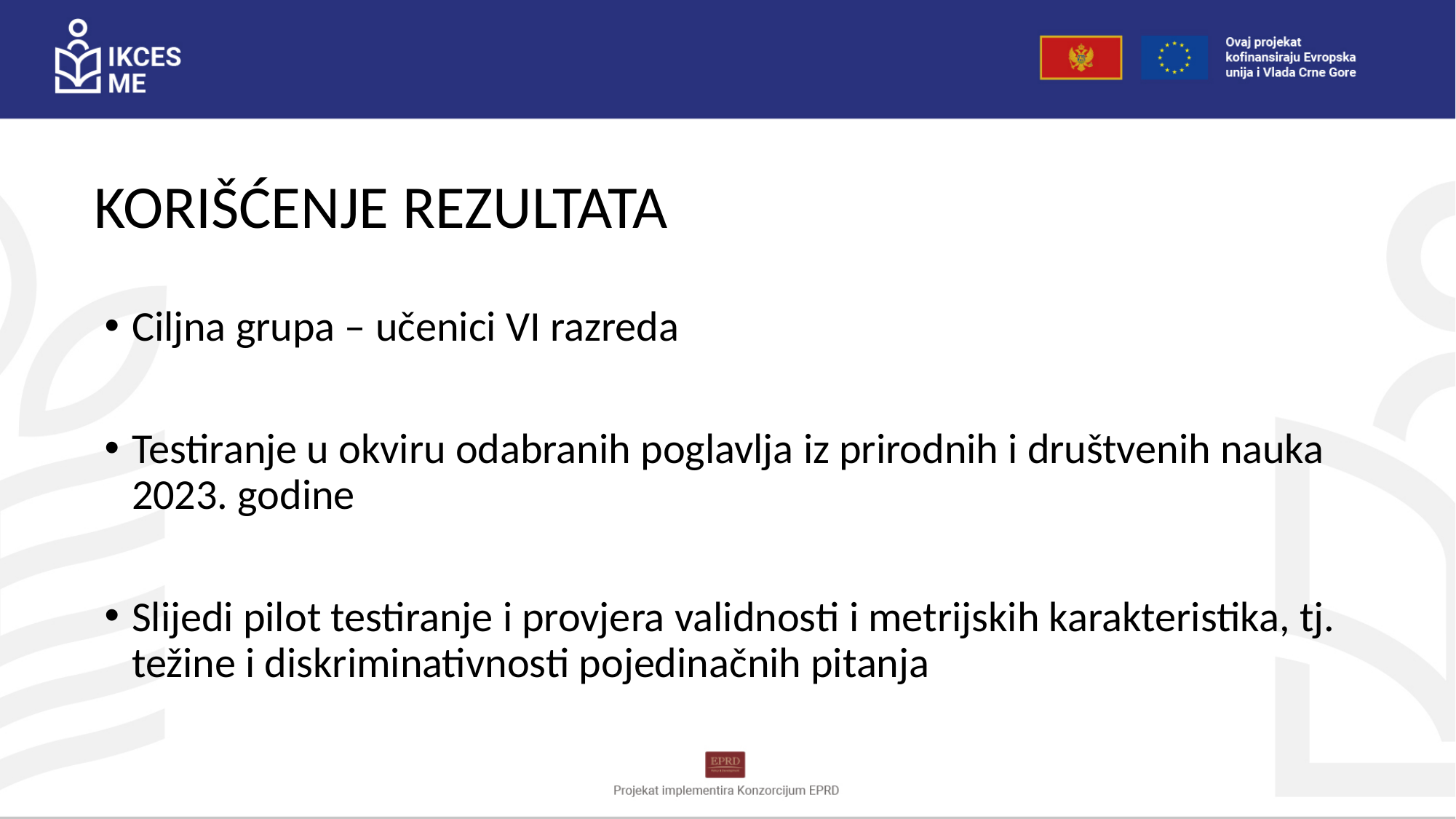

# KORIŠĆENJE REZULTATA
Ciljna grupa – učenici VI razreda

Testiranje u okviru odabranih poglavlja iz prirodnih i društvenih nauka 2023. godine

Slijedi pilot testiranje i provjera validnosti i metrijskih karakteristika, tj. težine i diskriminativnosti pojedinačnih pitanja